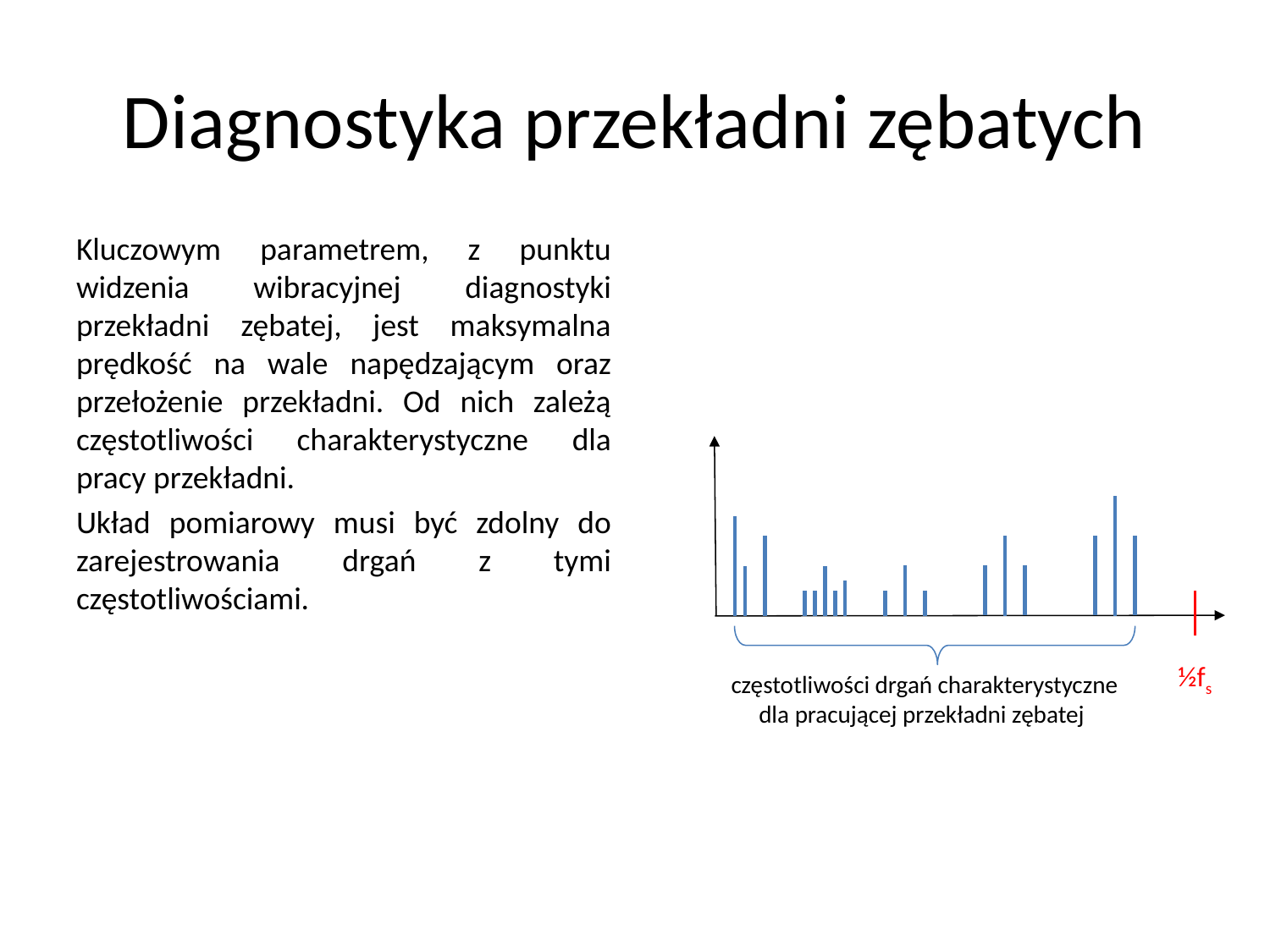

# Diagnostyka przekładni zębatych
Kluczowym parametrem, z punktu widzenia wibracyjnej diagnostyki przekładni zębatej, jest maksymalna prędkość na wale napędzającym oraz przełożenie przekładni. Od nich zależą częstotliwości charakterystyczne dla pracy przekładni.
Układ pomiarowy musi być zdolny do zarejestrowania drgań z tymi częstotliwościami.

½fs
częstotliwości drgań charakterystyczne
dla pracującej przekładni zębatej